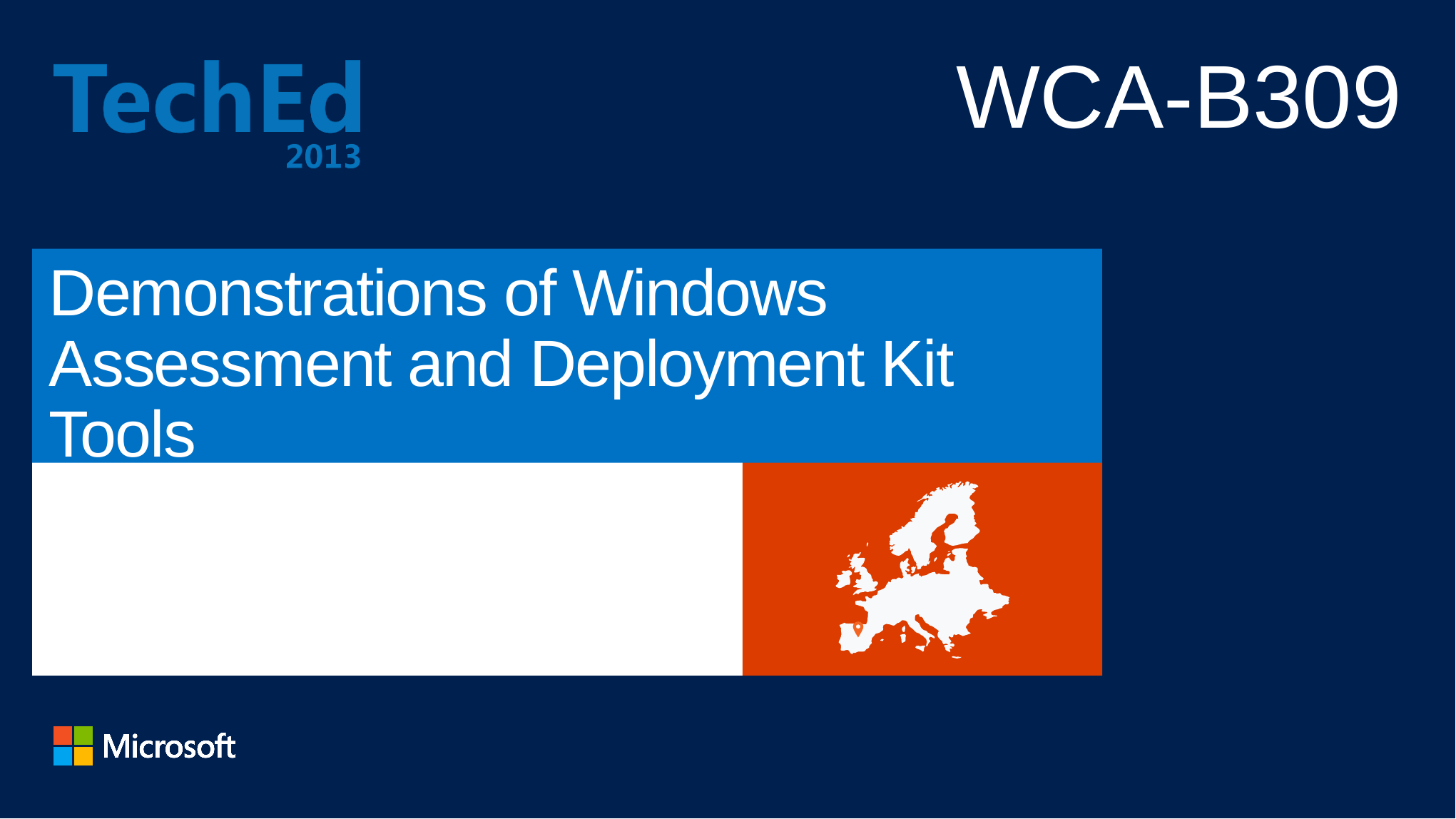

WCA-B309
# Demonstrations of Windows Assessment and Deployment Kit Tools
Michael Niehaus
Senior Product Marketing Manager